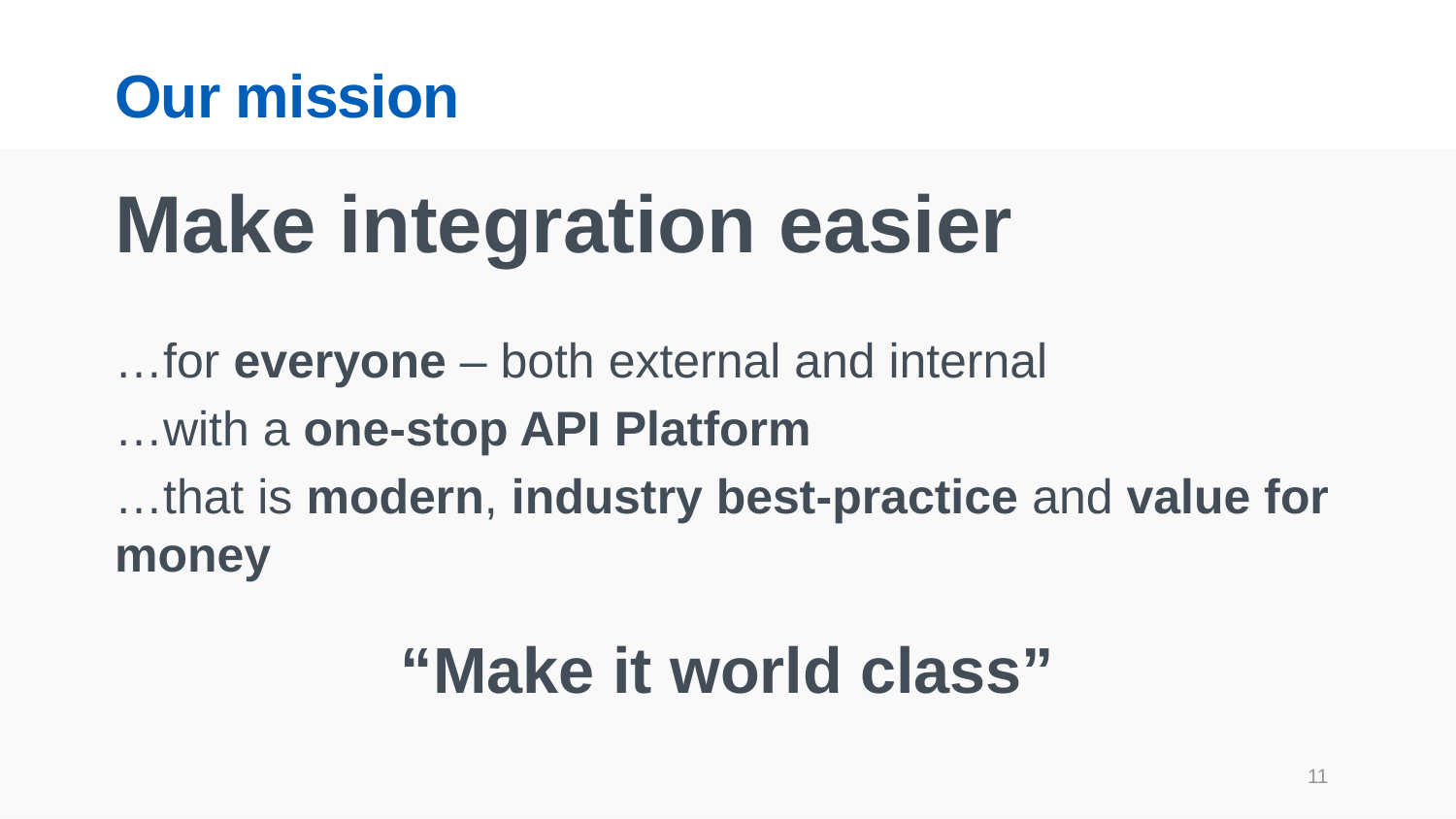

# Our mission
Make integration easier

…for everyone – both external and internal
…with a one-stop API Platform
…that is modern, industry best-practice and value for money

“Make it world class”
11